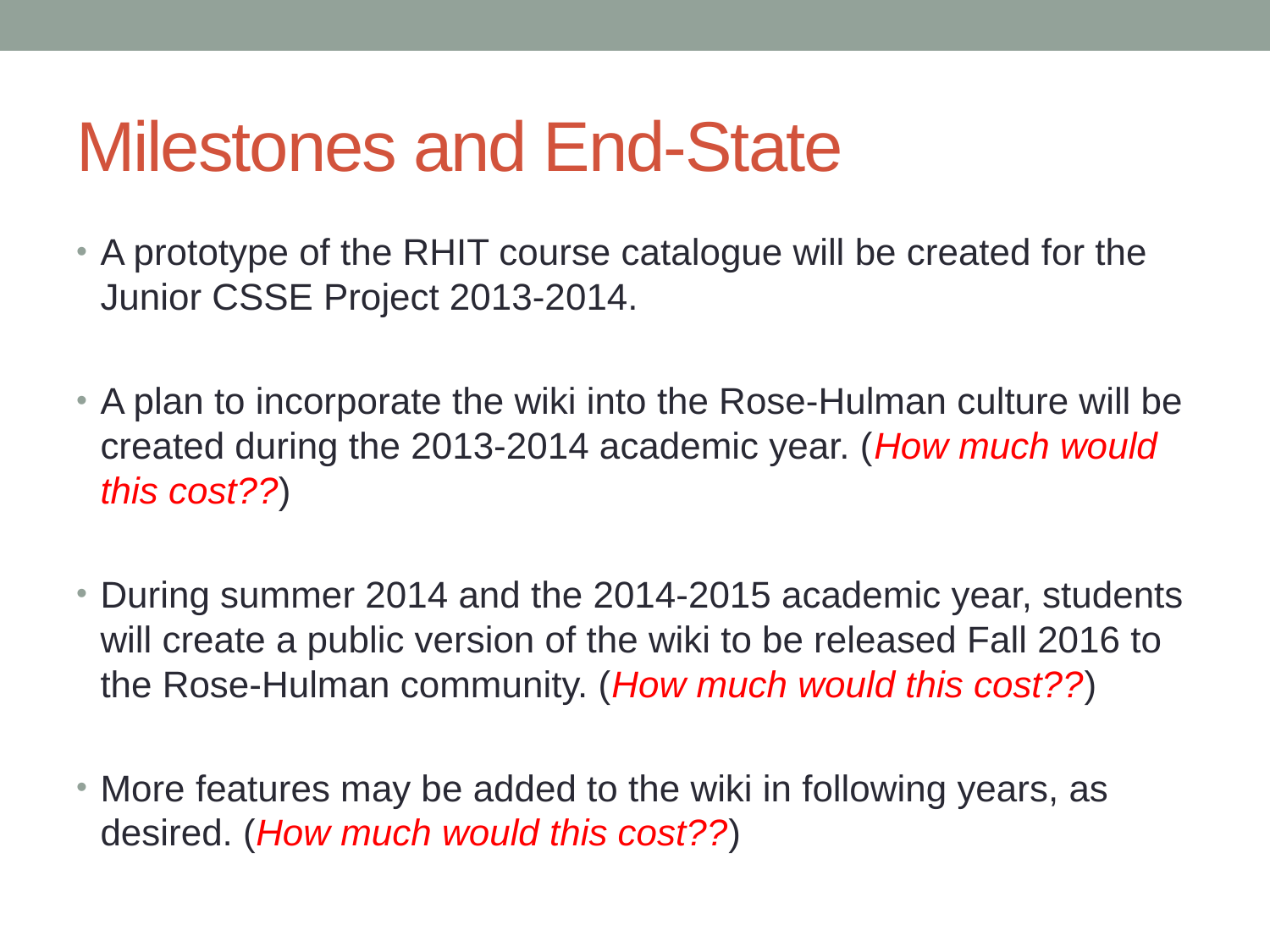

# Milestones and End-State
A prototype of the RHIT course catalogue will be created for the Junior CSSE Project 2013-2014.

A plan to incorporate the wiki into the Rose-Hulman culture will be created during the 2013-2014 academic year. (How much would this cost??)

During summer 2014 and the 2014-2015 academic year, students will create a public version of the wiki to be released Fall 2016 to the Rose-Hulman community. (How much would this cost??)

More features may be added to the wiki in following years, as desired. (How much would this cost??)